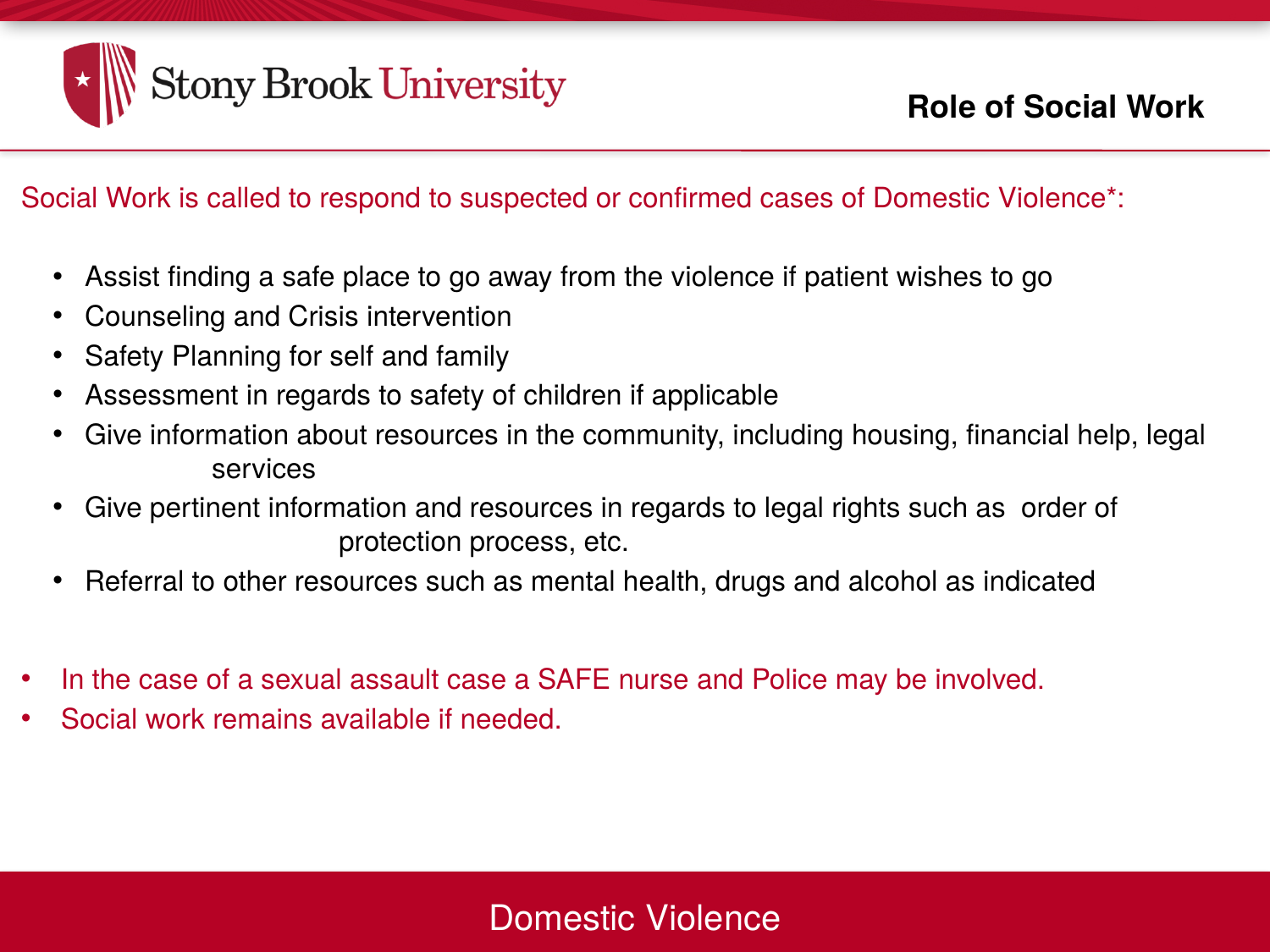

Role of Social Work
Social Work is called to respond to suspected or confirmed cases of Domestic Violence*:

Assist finding a safe place to go away from the violence if patient wishes to go
Counseling and Crisis intervention
Safety Planning for self and family
Assessment in regards to safety of children if applicable
Give information about resources in the community, including housing, financial help, legal 		services
Give pertinent information and resources in regards to legal rights such as  order of 			protection process, etc.
Referral to other resources such as mental health, drugs and alcohol as indicated

In the case of a sexual assault case a SAFE nurse and Police may be involved.
Social work remains available if needed.

Domestic Violence